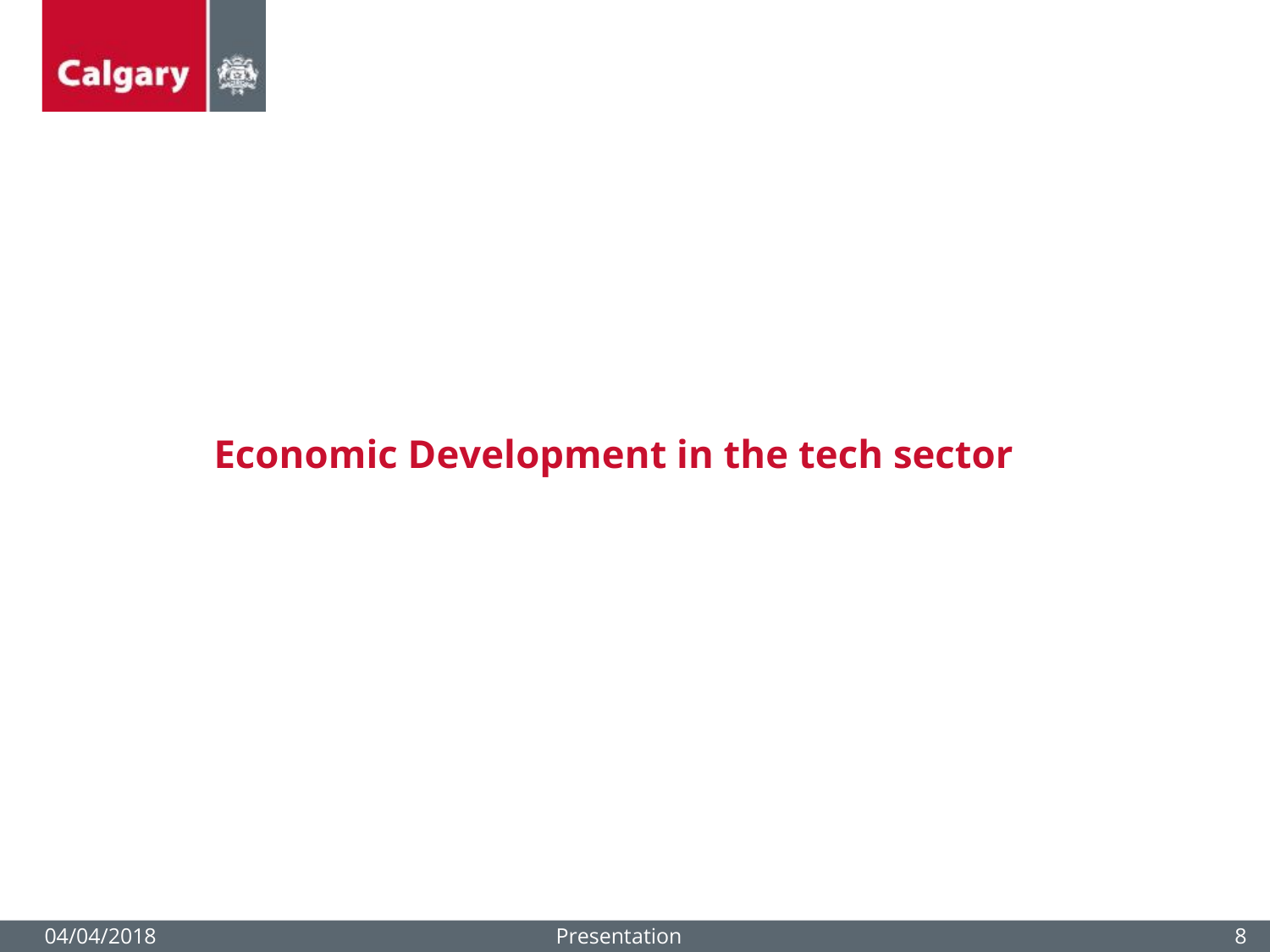

# Economic Development in the tech sector
04/04/2018
Presentation
8